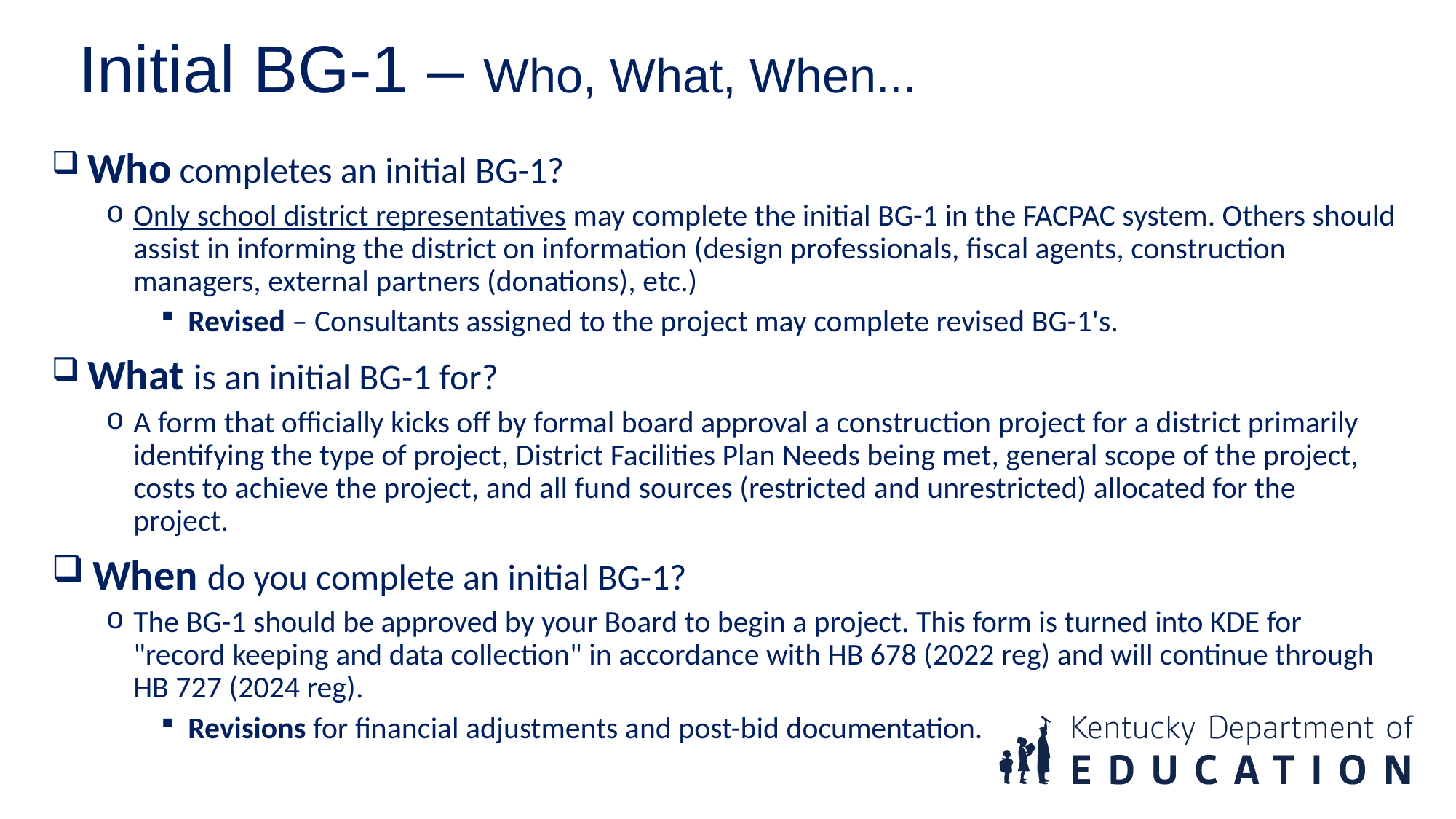

Initial BG-1 – Who, What, When...
 Who completes an initial BG-1?
Only school district representatives may complete the initial BG-1 in the FACPAC system. Others should assist in informing the district on information (design professionals, fiscal agents, construction managers, external partners (donations), etc.)
Revised – Consultants assigned to the project may complete revised BG-1's.
 What is an initial BG-1 for?
A form that officially kicks off by formal board approval a construction project for a district primarily identifying the type of project, District Facilities Plan Needs being met, general scope of the project, costs to achieve the project, and all fund sources (restricted and unrestricted) allocated for the project.
 When do you complete an initial BG-1?
The BG-1 should be approved by your Board to begin a project. This form is turned into KDE for "record keeping and data collection" in accordance with HB 678 (2022 reg) and will continue through  HB 727 (2024 reg).
Revisions for financial adjustments and post-bid documentation.